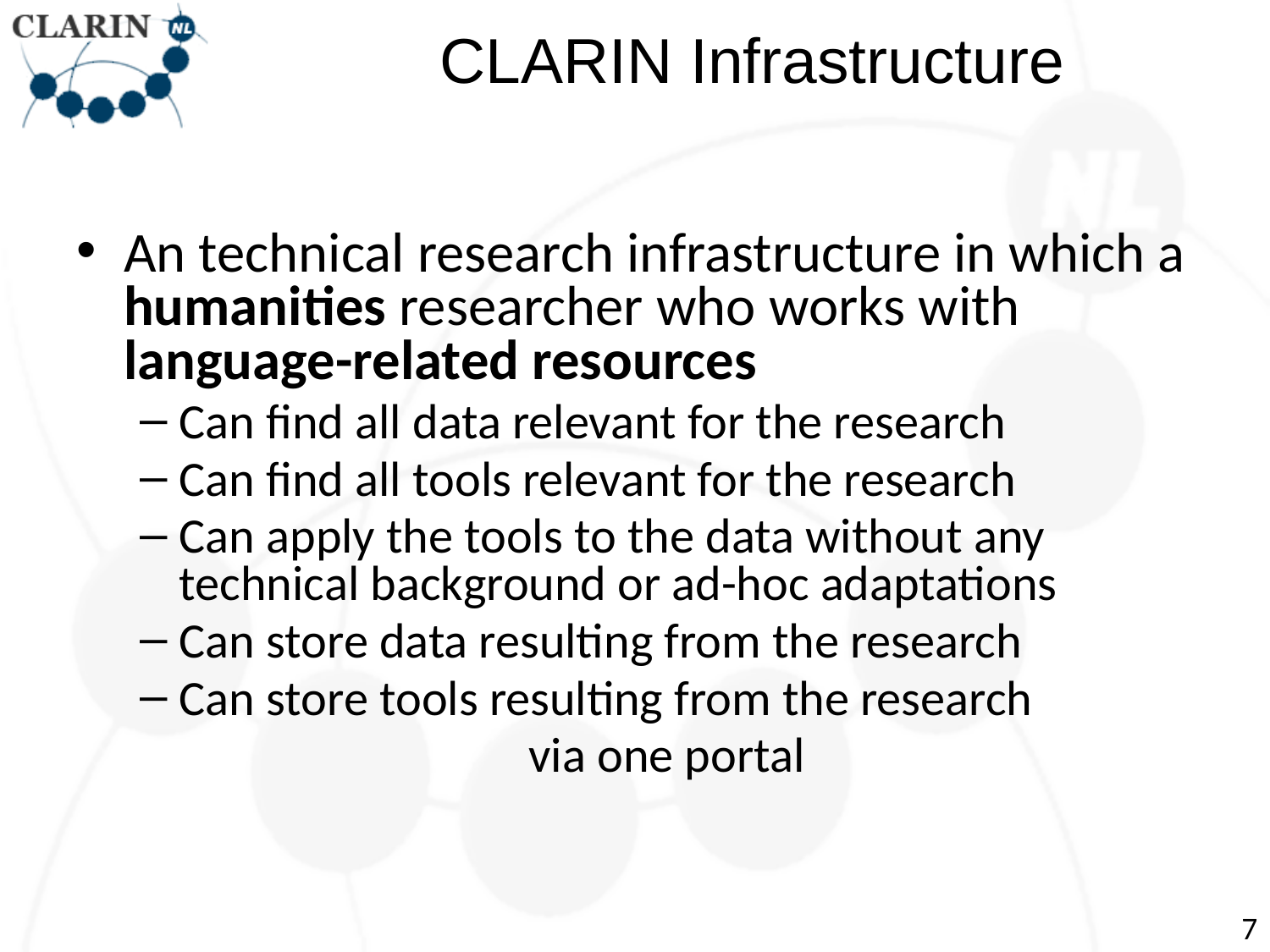

# CLARIN Infrastructure
An technical research infrastructure in which a humanities researcher who works with language-related resources
Can find all data relevant for the research
Can find all tools relevant for the research
Can apply the tools to the data without any technical background or ad-hoc adaptations
Can store data resulting from the research
Can store tools resulting from the research
via one portal
7